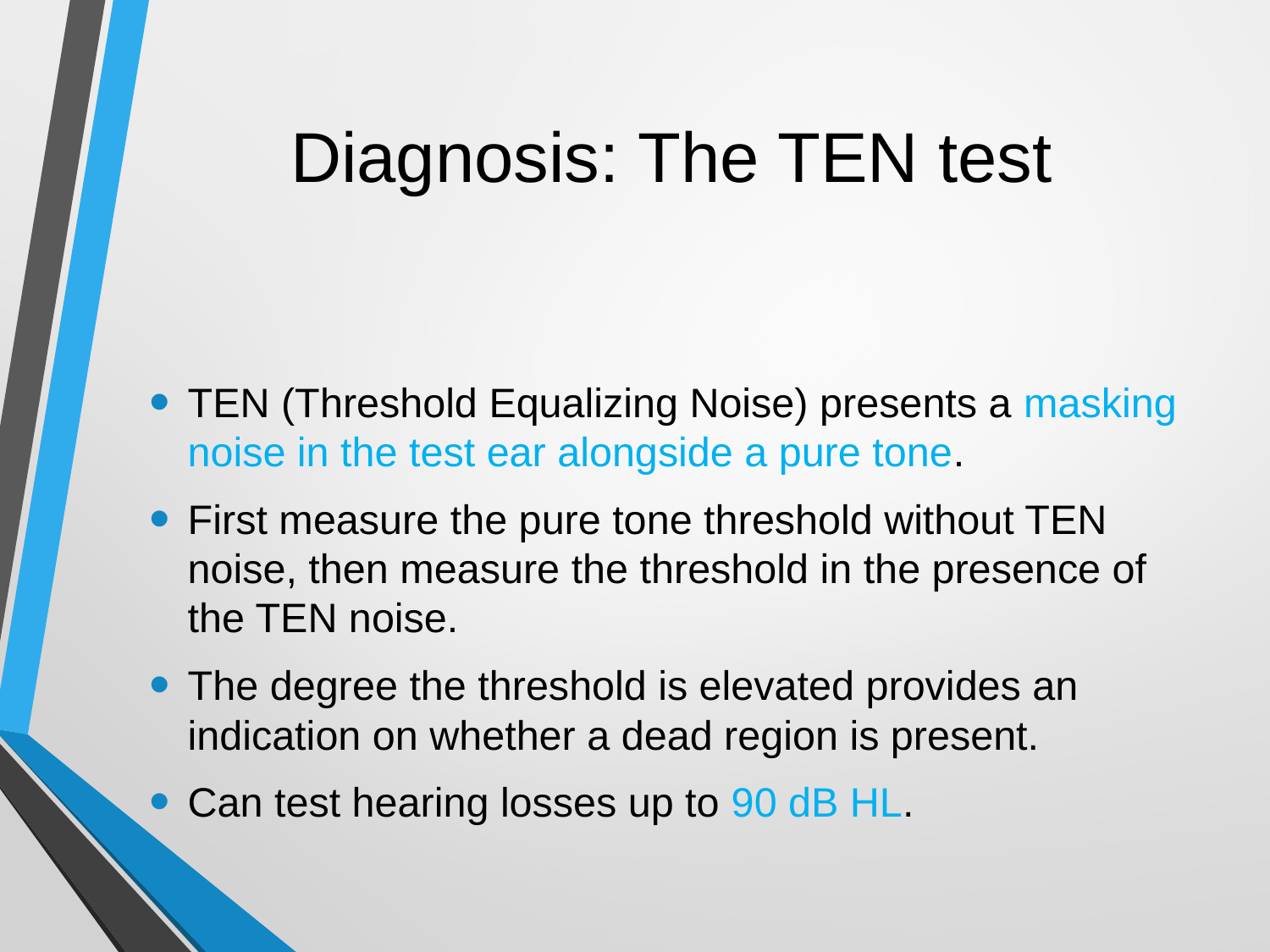

# Diagnosis: The TEN test
TEN (Threshold Equalizing Noise) presents a masking noise in the test ear alongside a pure tone.
First measure the pure tone threshold without TEN noise, then measure the threshold in the presence of the TEN noise.
The degree the threshold is elevated provides an indication on whether a dead region is present.
Can test hearing losses up to 90 dB HL.